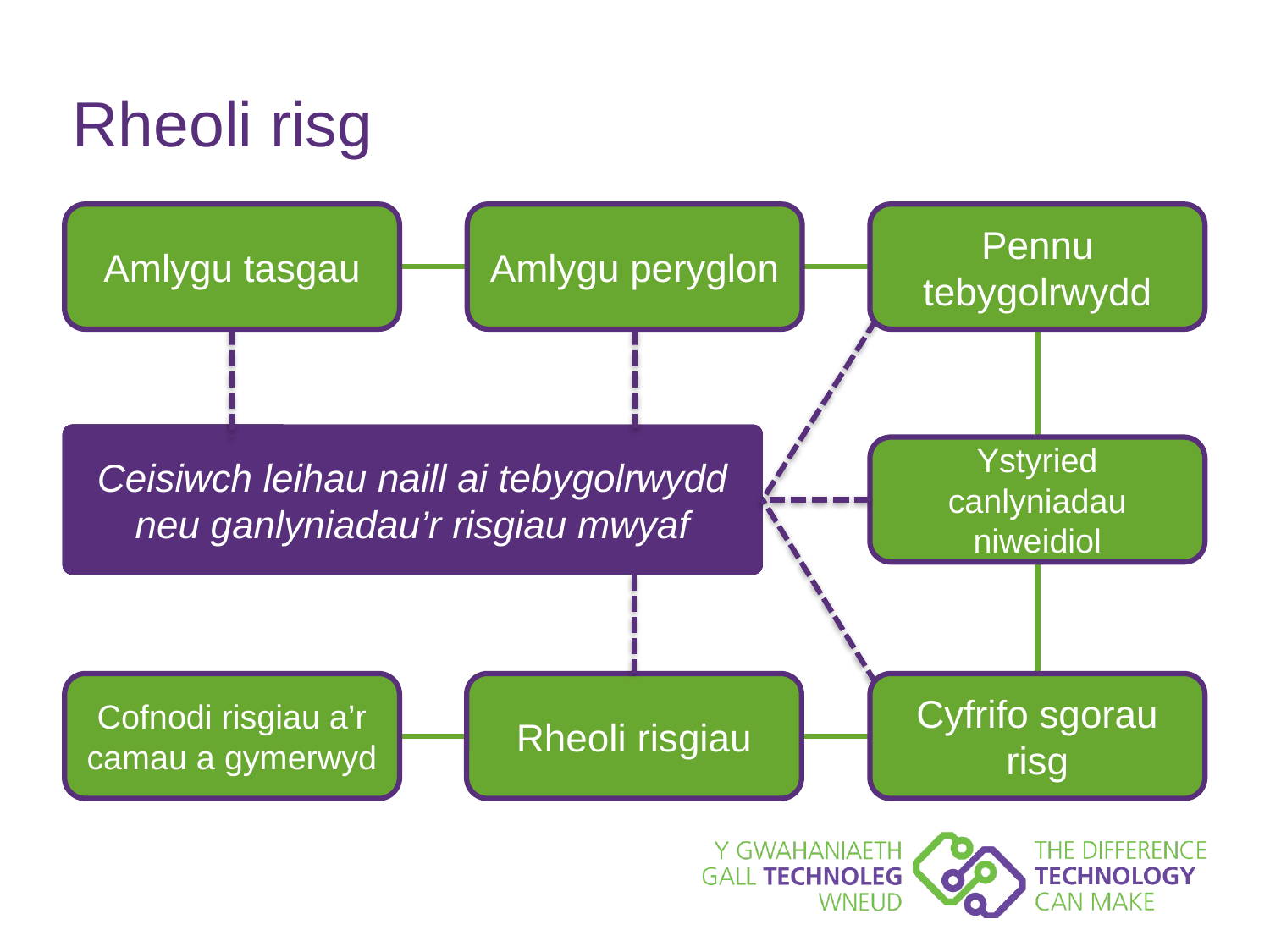

# Rheoli risg
Amlygu tasgau
Amlygu peryglon
Pennu tebygolrwydd
Gweithgareddau bywyd bob dydd nad ydynt yn cael ei cyflawni gan ofalwyr
Offeryn asesu a barn broffesiynol
Barn broffesiynol a gwerthoedd actiwaraidd
Unigolyn, gofalwyr, cymdogion neu eiddo allai gael ei niweidio
Rhoi gwerth tebygolrwydd a chanlyniad rhwng 1 a 5 i bob risg
Ceisiwch leihau naill ai tebygolrwydd neu ganlyniadau’r risgiau mwyaf
Ystyried canlyniadau niweidiol
Cofnodi risgiau a’r camau a gymerwyd
Rheoli risgiau
Cyfrifo sgorau risg